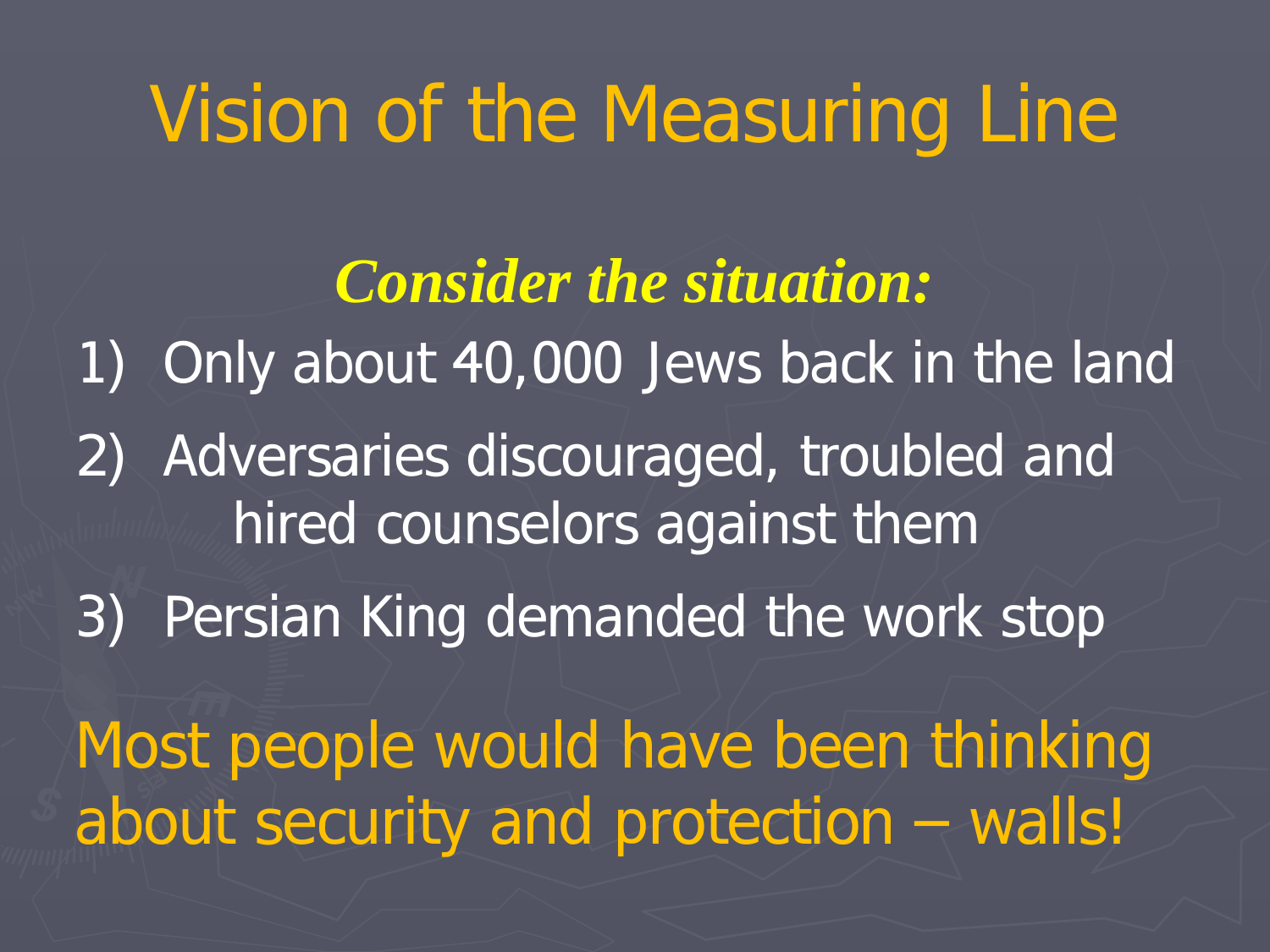

# Vision of the Measuring Line
Consider the situation:
1)  Only about 40,000 Jews back in the land
2)  Adversaries discouraged, troubled and         hired counselors against them
3)  Persian King demanded the work stop
Most people would have been thinking about security and protection – walls!